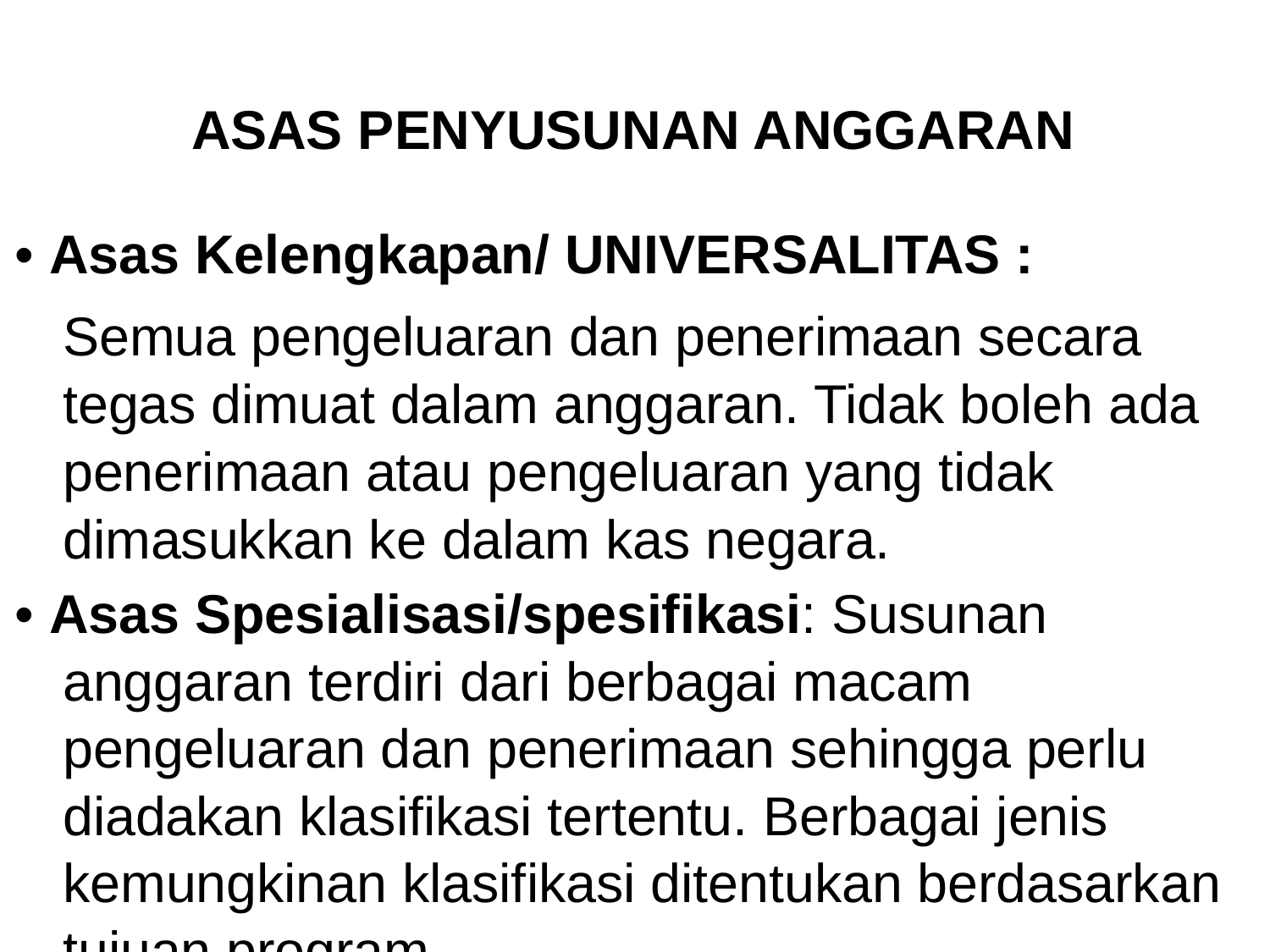

ASAS PENYUSUNAN ANGGARAN
• Asas Kelengkapan/ UNIVERSALITAS :
Semua pengeluaran dan penerimaan secara tegas dimuat dalam anggaran. Tidak boleh ada penerimaan atau pengeluaran yang tidak dimasukkan ke dalam kas negara.
• Asas Spesialisasi/spesifikasi: Susunan anggaran terdiri dari berbagai macam pengeluaran dan penerimaan sehingga perlu diadakan klasifikasi tertentu. Berbagai jenis kemungkinan klasifikasi ditentukan berdasarkan tuiuan program.